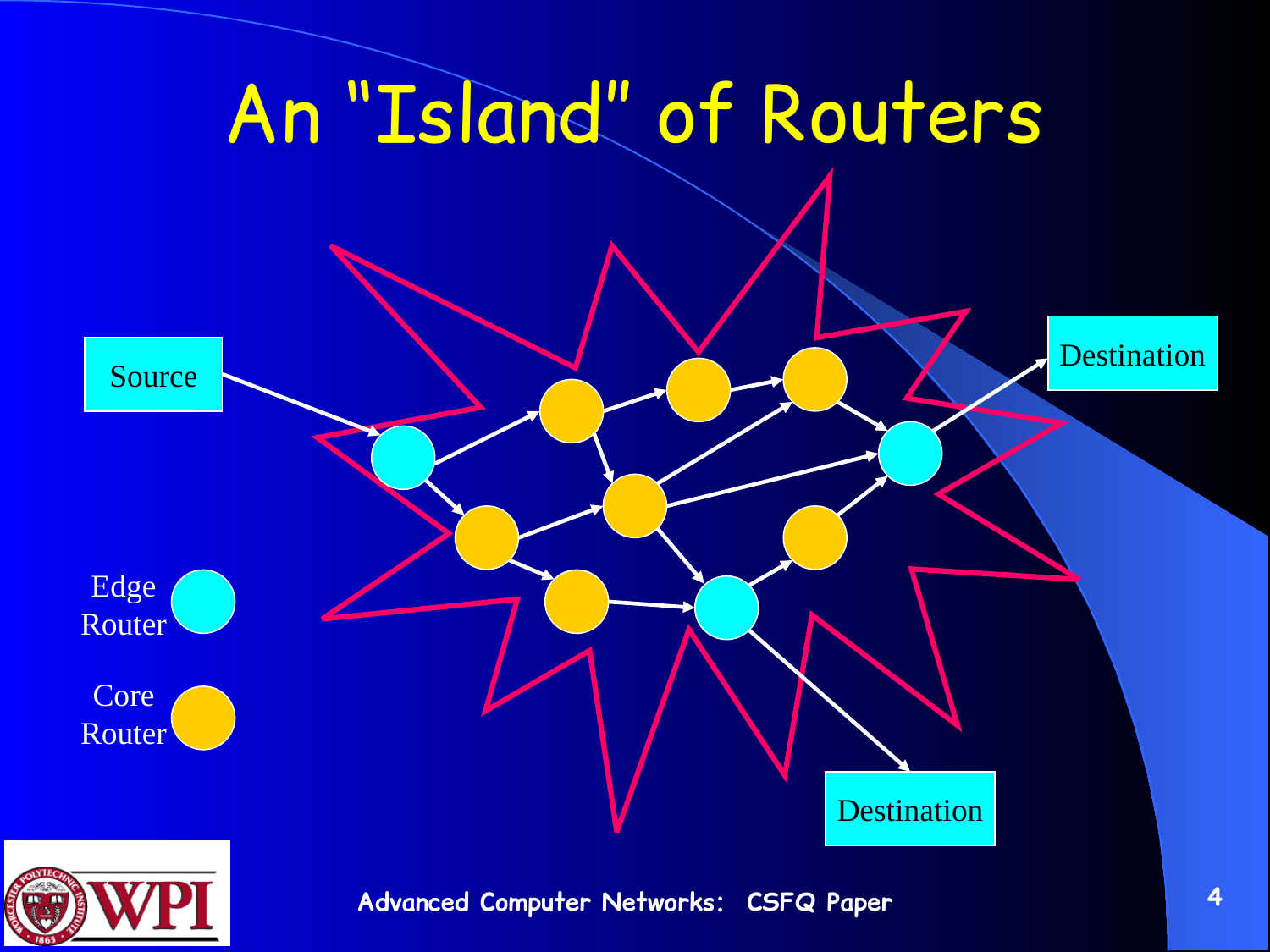

# An “Island” of Routers

Destination
Source

Edge
Router

Core
Router

Destination
4
Advanced Computer Networks:  CSFQ Paper